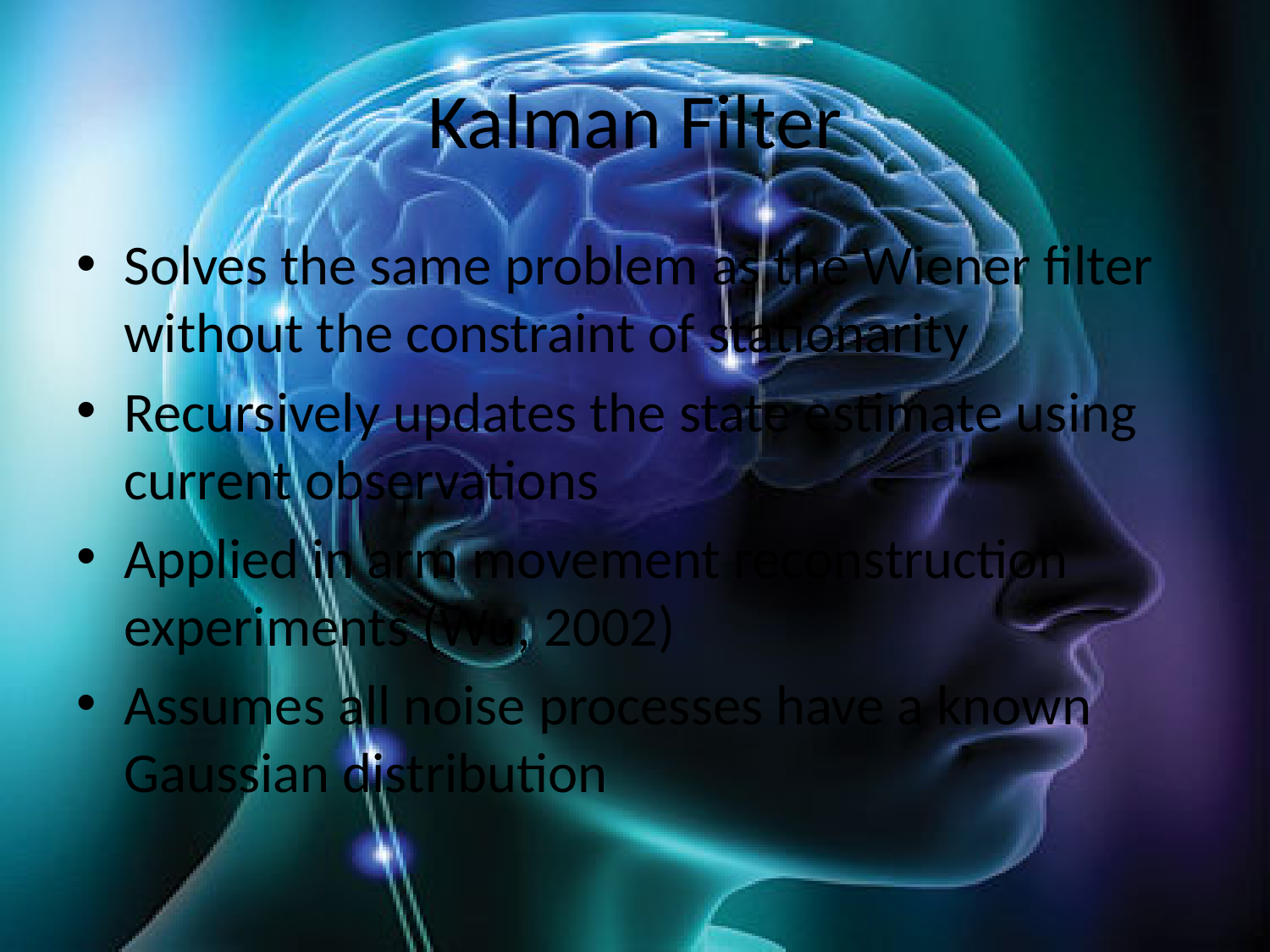

# Kalman Filter
Solves the same problem as the Wiener filter without the constraint of stationarity
Recursively updates the state estimate using current observations
Applied in arm movement reconstruction experiments (Wu, 2002)
Assumes all noise processes have a known Gaussian distribution